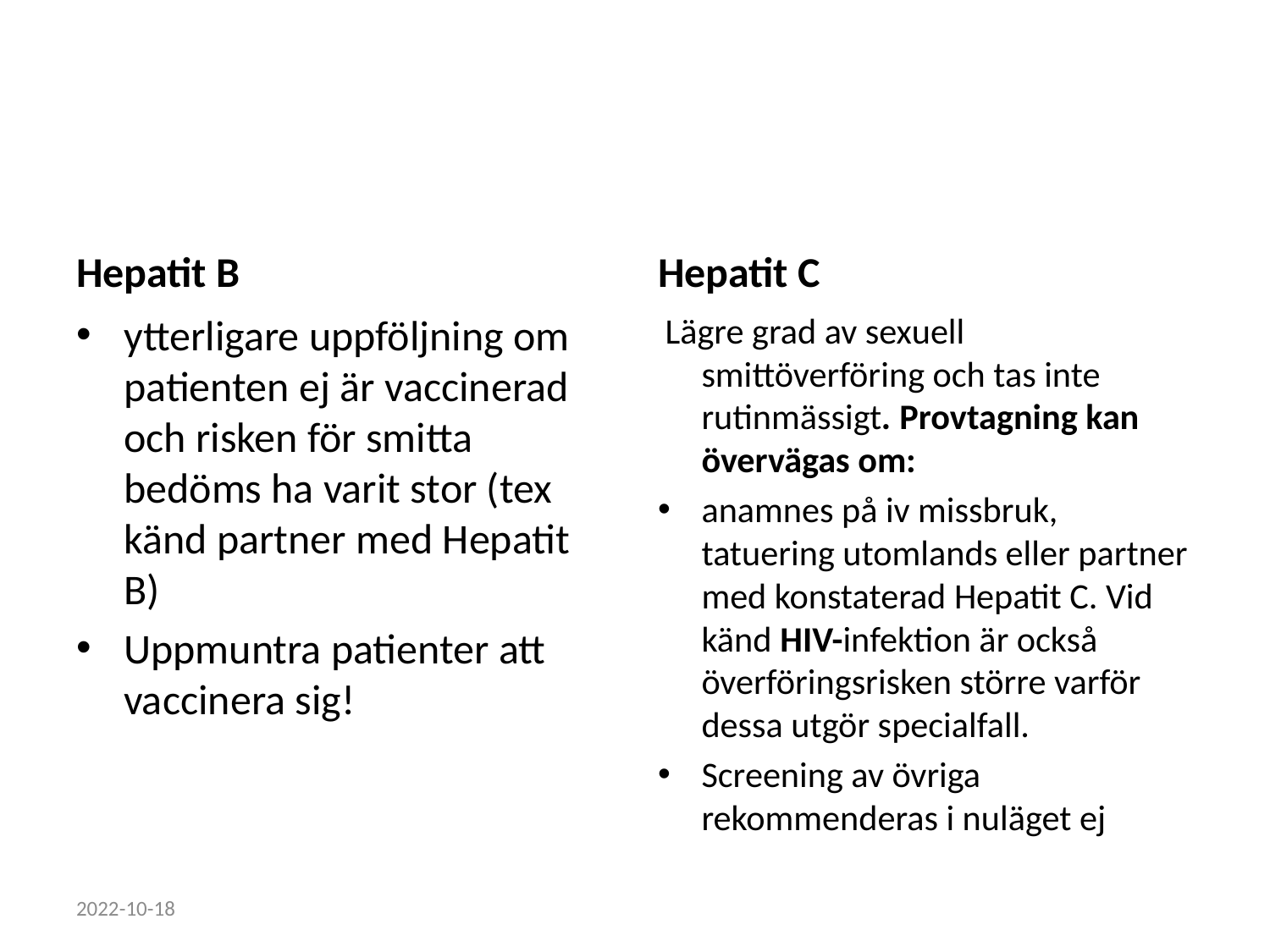

#
Hepatit B
Hepatit C
ytterligare uppföljning om patienten ej är vaccinerad och risken för smitta bedöms ha varit stor (tex känd partner med Hepatit B)
Uppmuntra patienter att vaccinera sig!

 Lägre grad av sexuell smittöverföring och tas inte rutinmässigt. Provtagning kan övervägas om:
anamnes på iv missbruk, tatuering utomlands eller partner med konstaterad Hepatit C. Vid känd HIV-infektion är också överföringsrisken större varför dessa utgör specialfall.
Screening av övriga rekommenderas i nuläget ej

2022-10-18